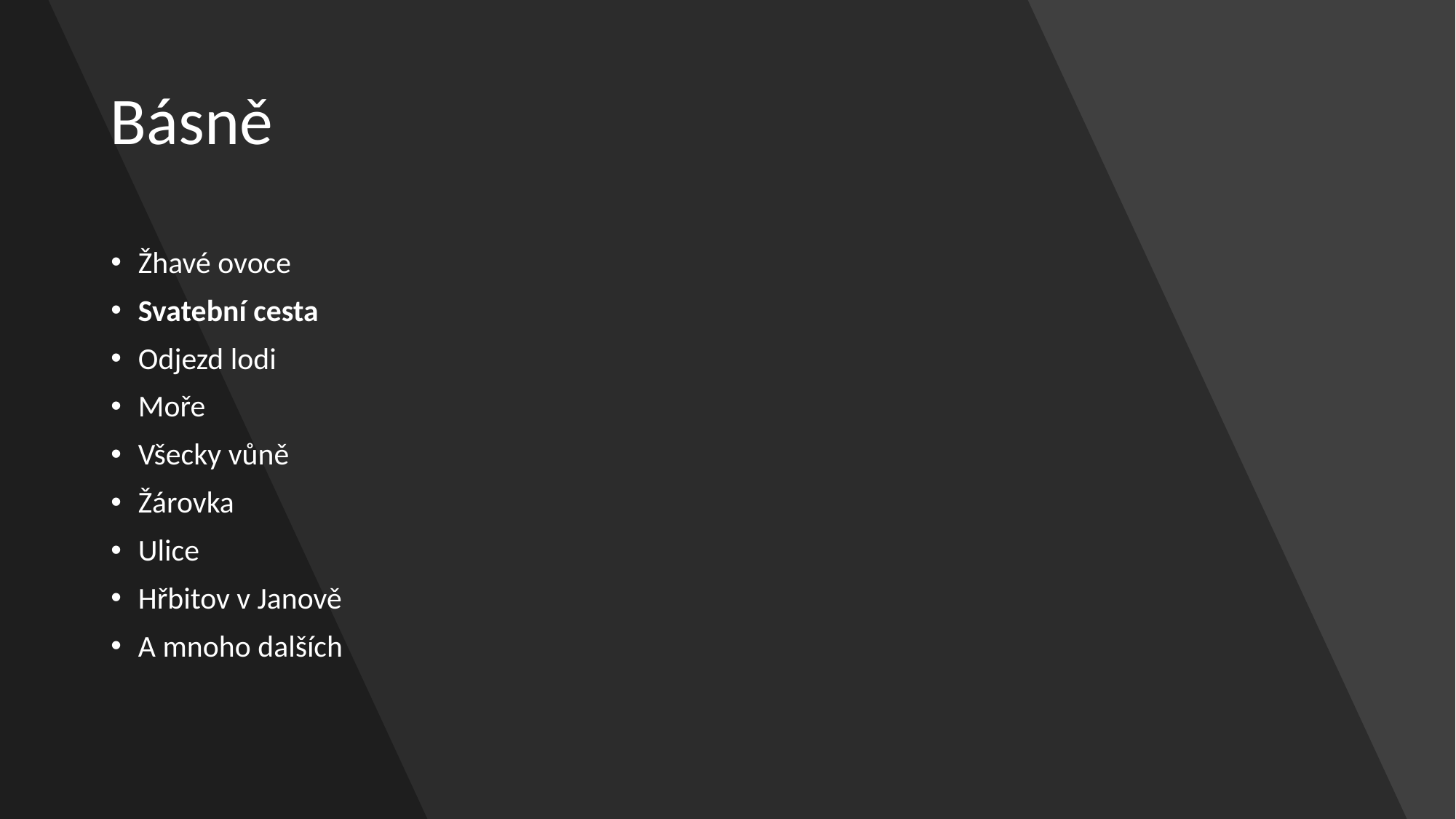

# Básně
Žhavé ovoce
Svatební cesta
Odjezd lodi
Moře
Všecky vůně
Žárovka
Ulice
Hřbitov v Janově
A mnoho dalších